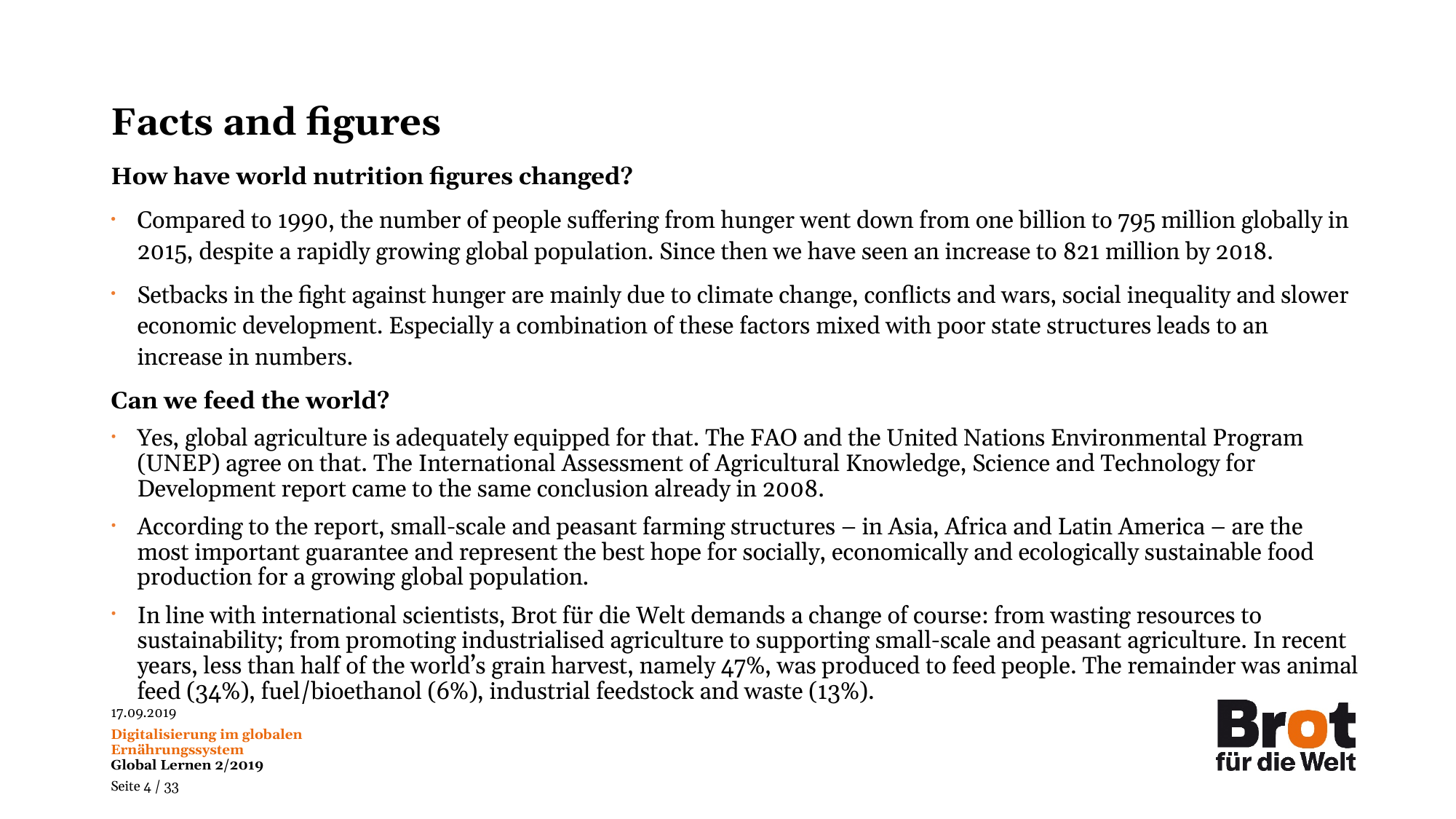

# Facts and figures
How have world nutrition figures changed?
Compared to 1990, the number of people suffering from hunger went down from one billion to 795 million globally in 2015, despite a rapidly growing global population. Since then we have seen an increase to 821 million by 2018.
Setbacks in the fight against hunger are mainly due to climate change, conflicts and wars, social inequality and slower economic development. Especially a combination of these factors mixed with poor state structures leads to an increase in numbers.
Can we feed the world?
Yes, global agriculture is adequately equipped for that. The FAO and the United Nations Environmental Program (UNEP) agree on that. The International Assessment of Agricultural Knowledge, Science and Technology for Development report came to the same conclusion already in 2008.
According to the report, small-scale and peasant farming structures – in Asia, Africa and Latin America – are the most important guarantee and represent the best hope for socially, economically and ecologically sustainable food production for a growing global population.
In line with international scientists, Brot für die Welt demands a change of course: from wasting resources to sustainability; from promoting industrialised agriculture to supporting small-scale and peasant agriculture. In recent years, less than half of the world’s grain harvest, namely 47%, was produced to feed people. The remainder was animal feed (34%), fuel/bioethanol (6%), industrial feedstock and waste (13%).